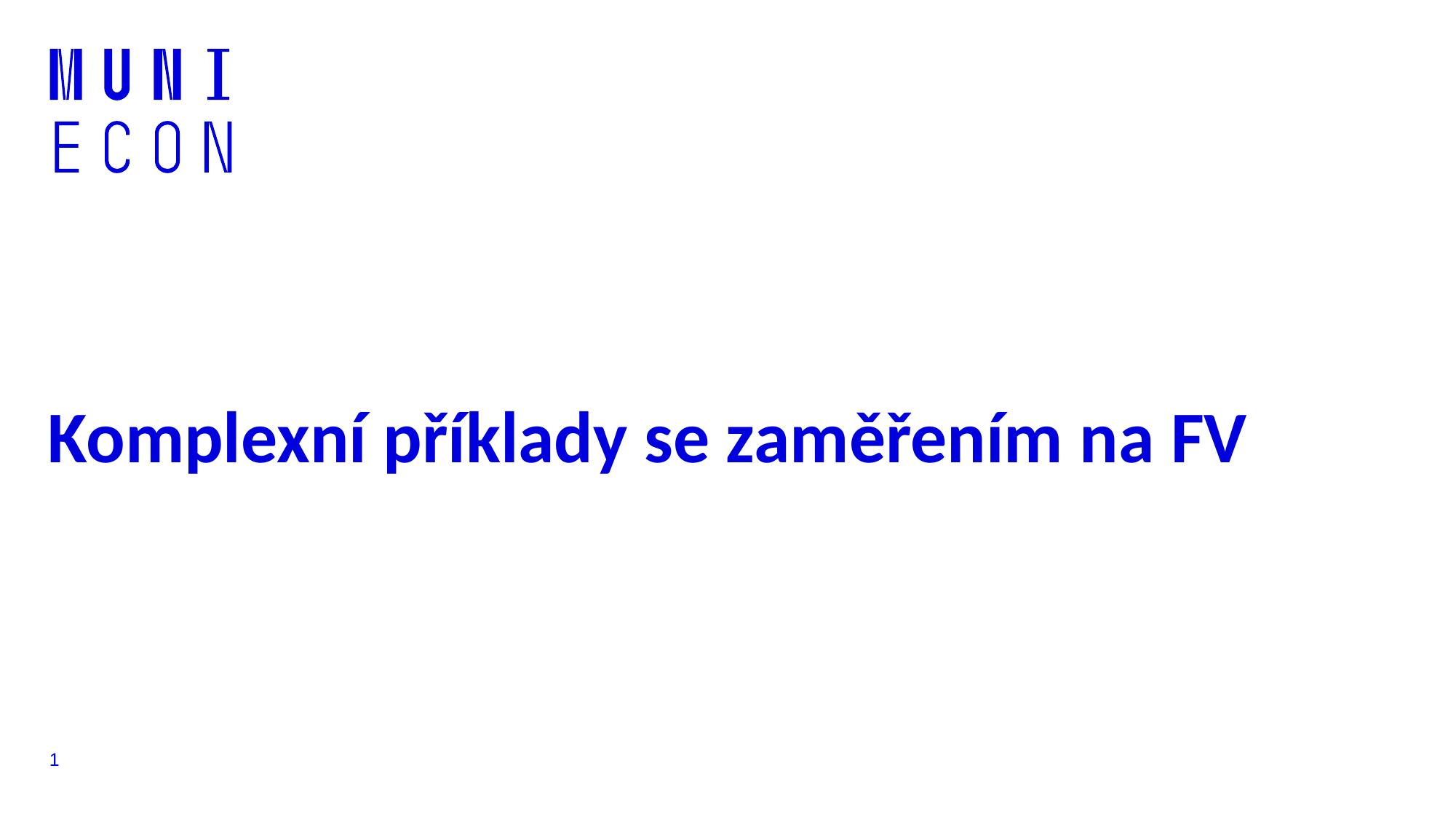

# Komplexní příklady se zaměřením na FV

1